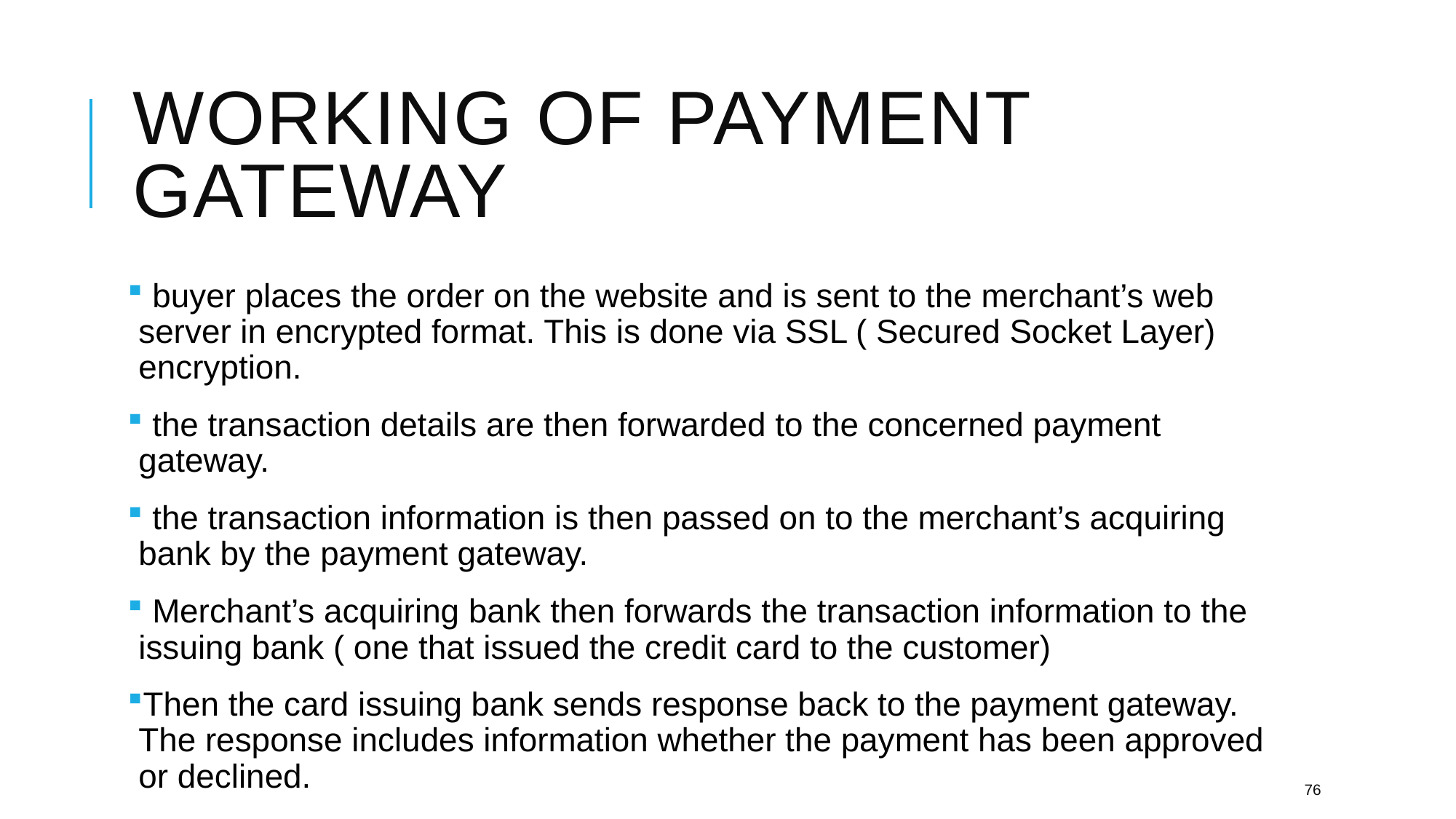

# Working of payment gateway
 buyer places the order on the website and is sent to the merchant’s web server in encrypted format. This is done via SSL ( Secured Socket Layer) encryption.
 the transaction details are then forwarded to the concerned payment gateway.
 the transaction information is then passed on to the merchant’s acquiring bank by the payment gateway.
 Merchant’s acquiring bank then forwards the transaction information to the issuing bank ( one that issued the credit card to the customer)
Then the card issuing bank sends response back to the payment gateway. The response includes information whether the payment has been approved or declined.
76